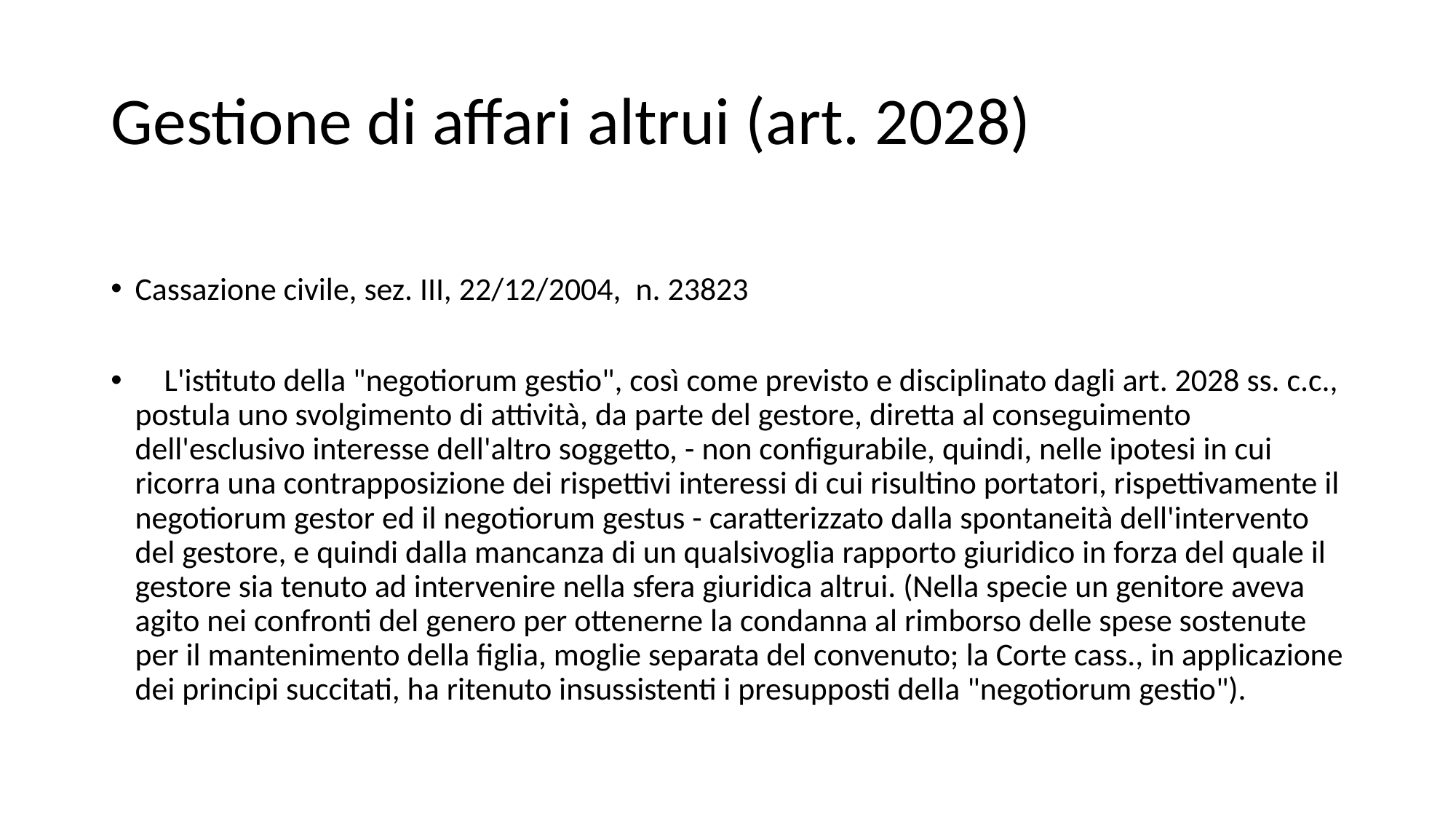

# Gestione di affari altrui (art. 2028)

Cassazione civile, sez. III, 22/12/2004,  n. 23823

    L'istituto della "negotiorum gestio", così come previsto e disciplinato dagli art. 2028 ss. c.c., postula uno svolgimento di attività, da parte del gestore, diretta al conseguimento dell'esclusivo interesse dell'altro soggetto, - non configurabile, quindi, nelle ipotesi in cui ricorra una contrapposizione dei rispettivi interessi di cui risultino portatori, rispettivamente il negotiorum gestor ed il negotiorum gestus - caratterizzato dalla spontaneità dell'intervento del gestore, e quindi dalla mancanza di un qualsivoglia rapporto giuridico in forza del quale il gestore sia tenuto ad intervenire nella sfera giuridica altrui. (Nella specie un genitore aveva agito nei confronti del genero per ottenerne la condanna al rimborso delle spese sostenute per il mantenimento della figlia, moglie separata del convenuto; la Corte cass., in applicazione dei principi succitati, ha ritenuto insussistenti i presupposti della "negotiorum gestio").